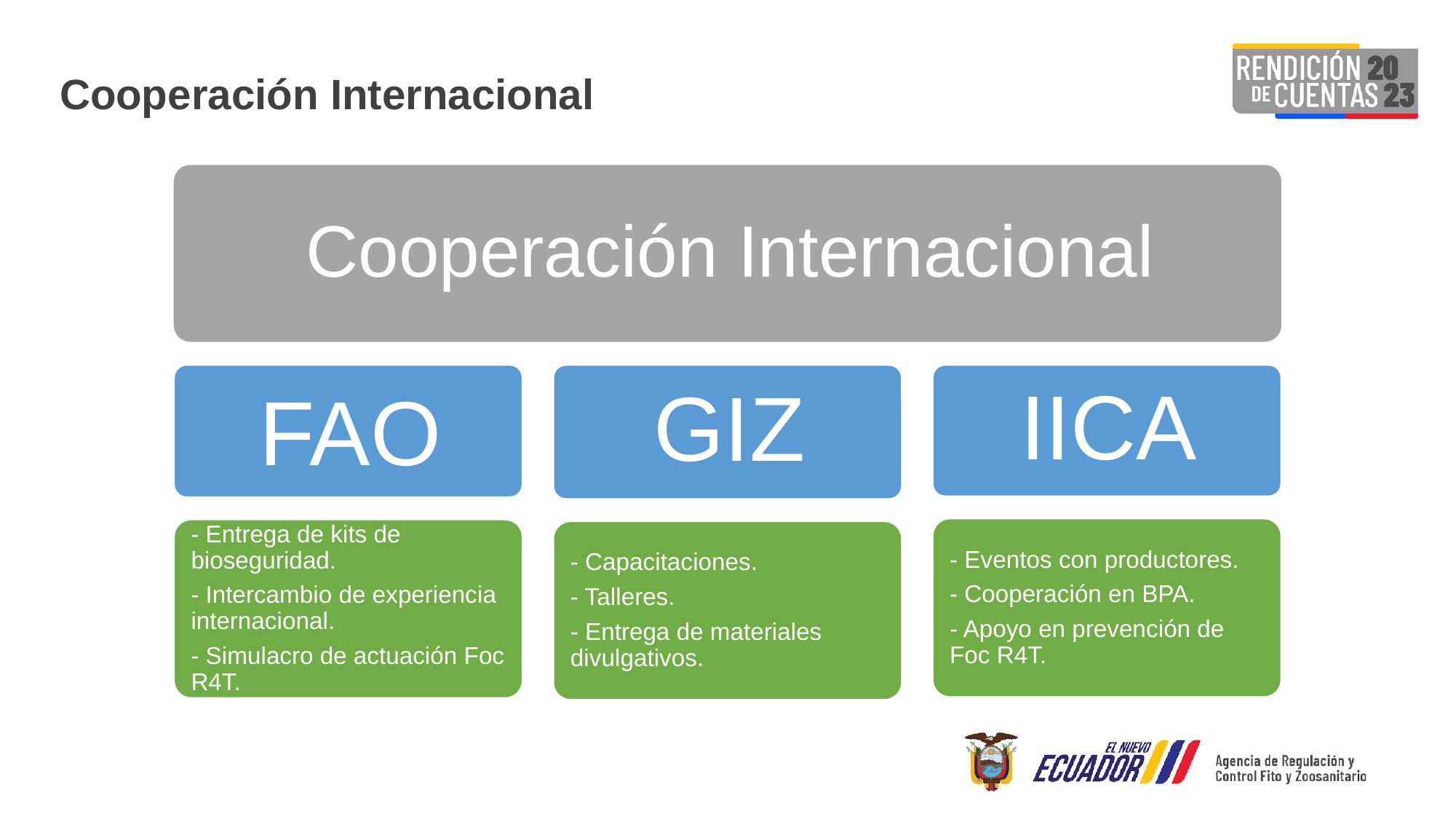

Cooperación Internacional
Cooperación Internacional

FAO

- Entrega de kits de bioseguridad.
- Intercambio de experiencia internacional.
- Simulacro de actuación Foc R4T.
GIZ
- Capacitaciones.
- Talleres.
- Entrega de materiales divulgativos.
IICA
- Eventos con productores.
- Cooperación en BPA.
- Apoyo en prevención de Foc R4T.